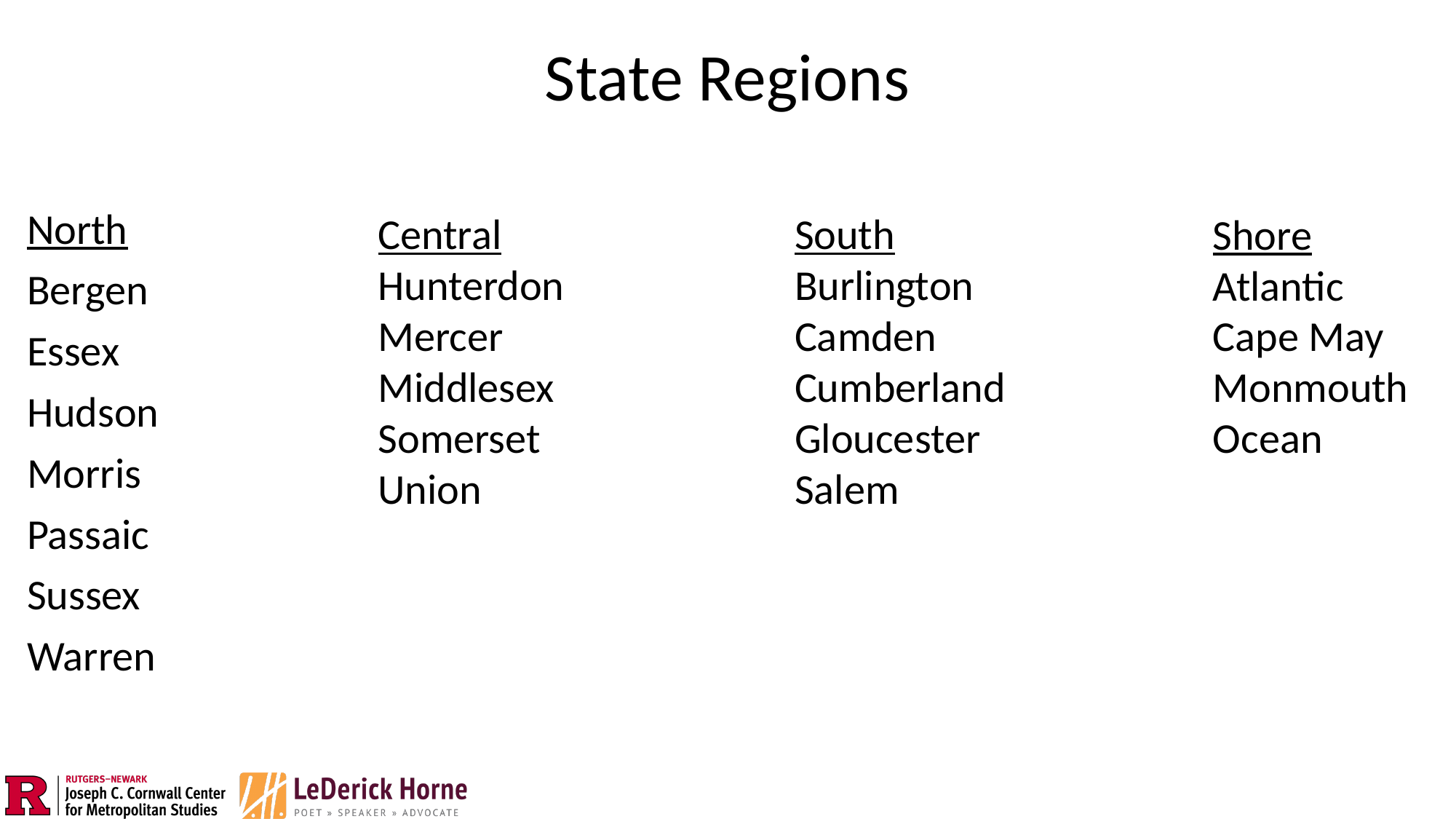

# State Regions
North
Bergen
Essex
Hudson
Morris
Passaic
Sussex
Warren
Central
Hunterdon
Mercer
Middlesex
Somerset
Union
South
Burlington
Camden
Cumberland
Gloucester
Salem
Shore
Atlantic
Cape May
Monmouth
Ocean